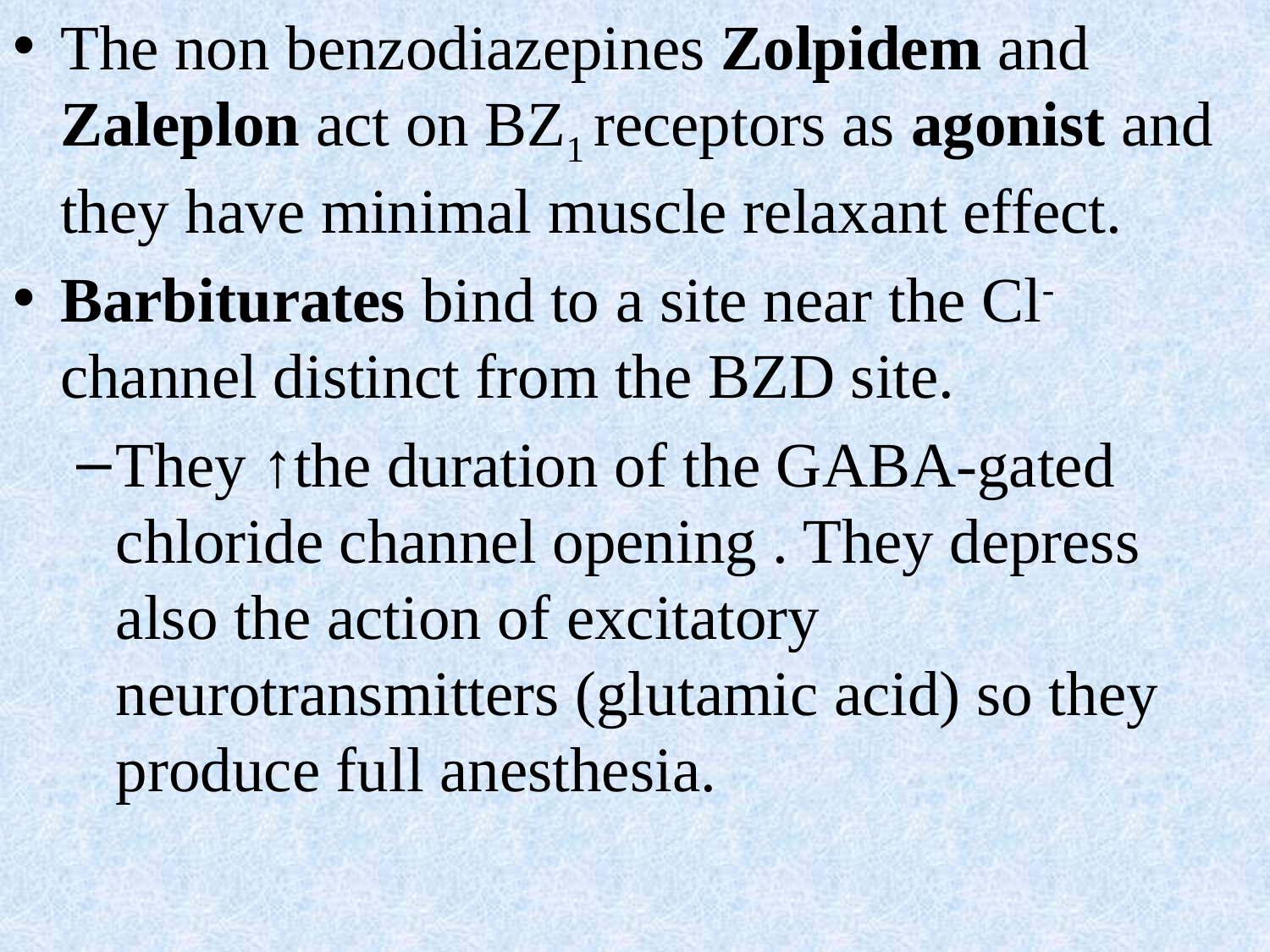

The non benzodiazepines Zolpidem and Zaleplon act on BZ1 receptors as agonist and they have minimal muscle relaxant effect.
Barbiturates bind to a site near the Cl- channel distinct from the BZD site.
They ↑the duration of the GABA-gated chloride channel opening . They depress also the action of excitatory neurotransmitters (glutamic acid) so they produce full anesthesia.